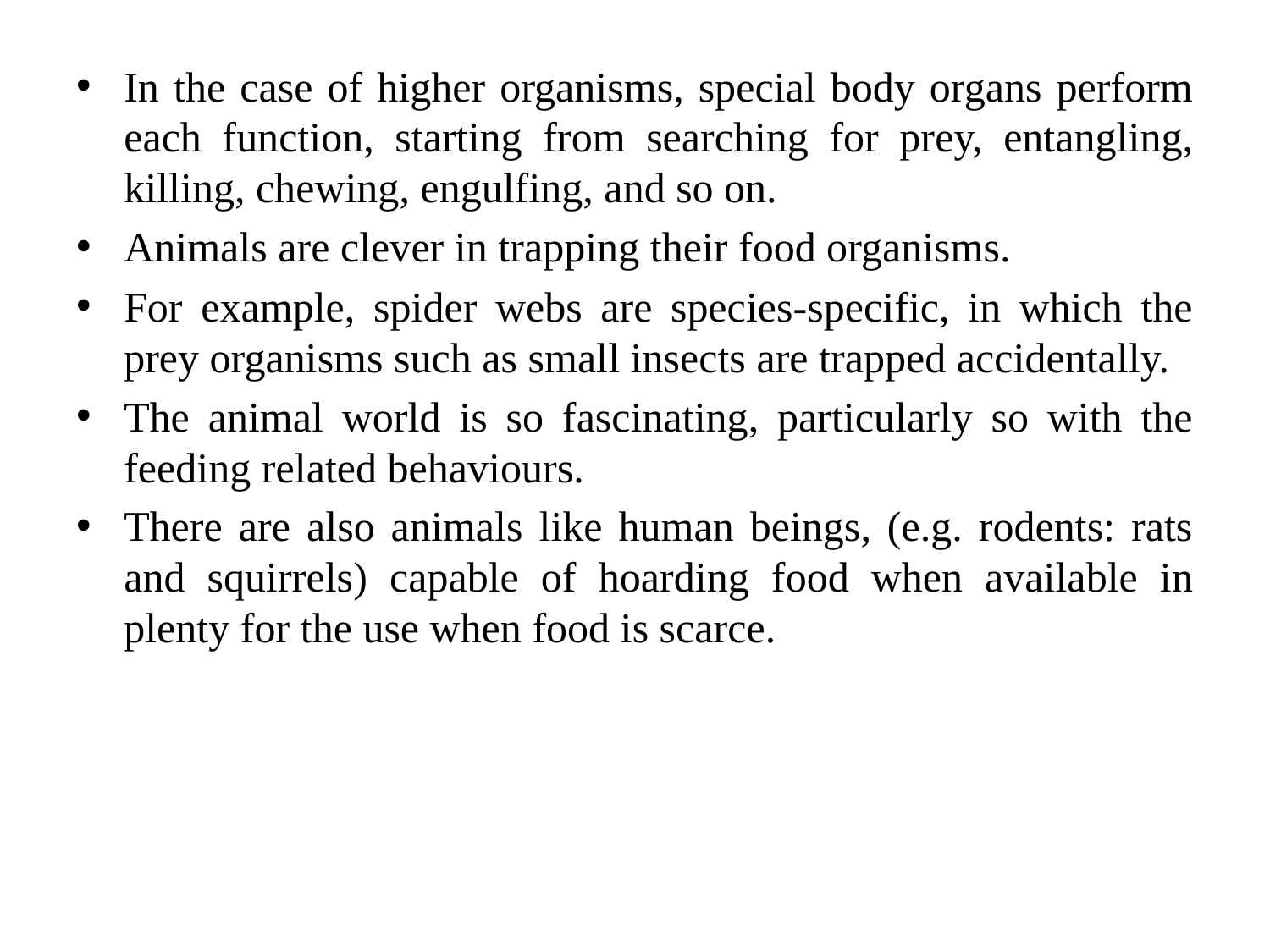

In the case of higher organisms, special body organs perform each function, starting from searching for prey, entangling, killing, chewing, engulfing, and so on.
Animals are clever in trapping their food organisms.
For example, spider webs are species-specific, in which the prey organisms such as small insects are trapped accidentally.
The animal world is so fascinating, particularly so with the feeding related behaviours.
There are also animals like human beings, (e.g. rodents: rats and squirrels) capable of hoarding food when available in plenty for the use when food is scarce.